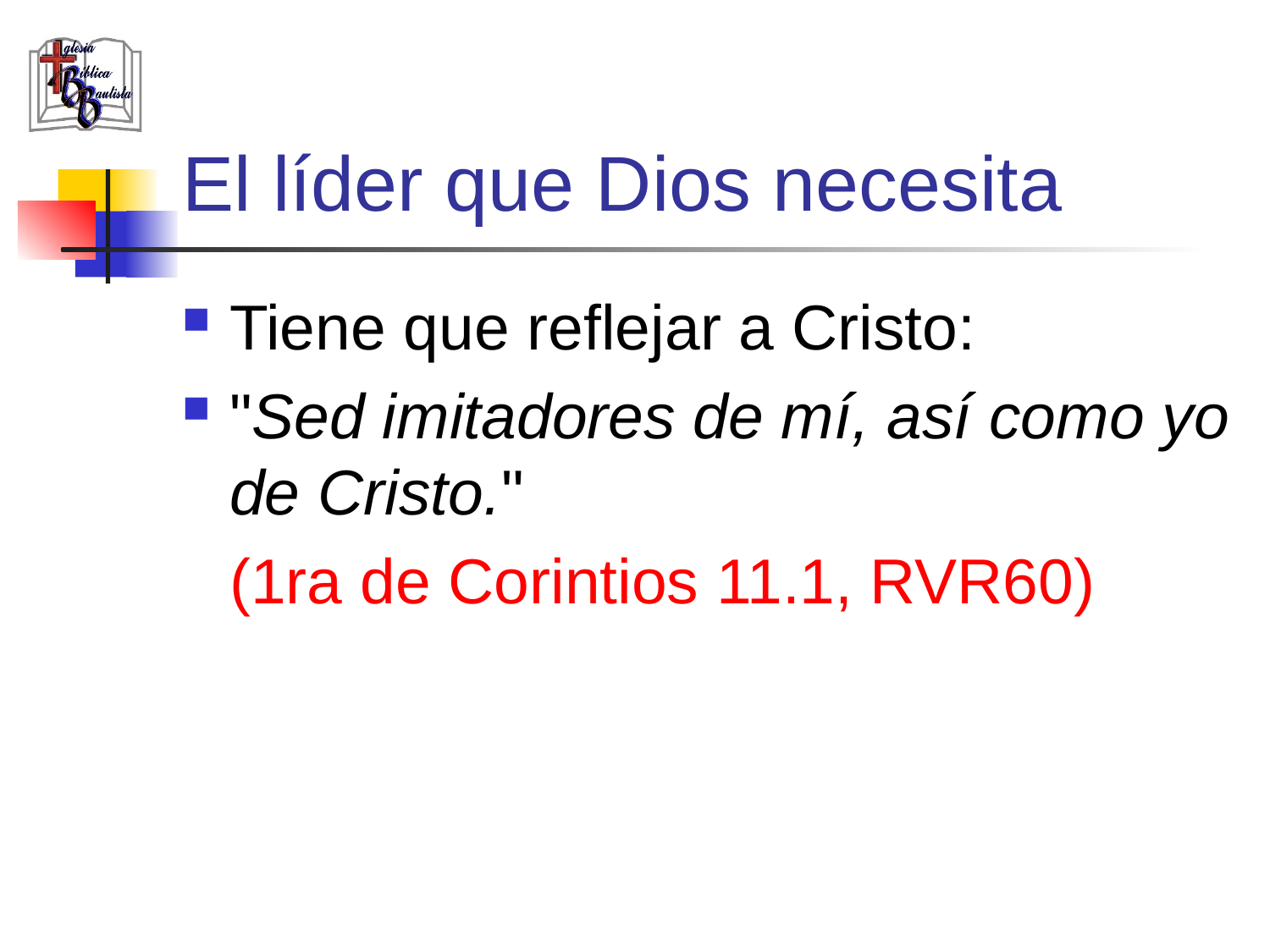

# El líder que Dios necesita
Tiene que reflejar a Cristo:
"Sed imitadores de mí, así como yo de Cristo."
	(1ra de Corintios 11.1, RVR60)